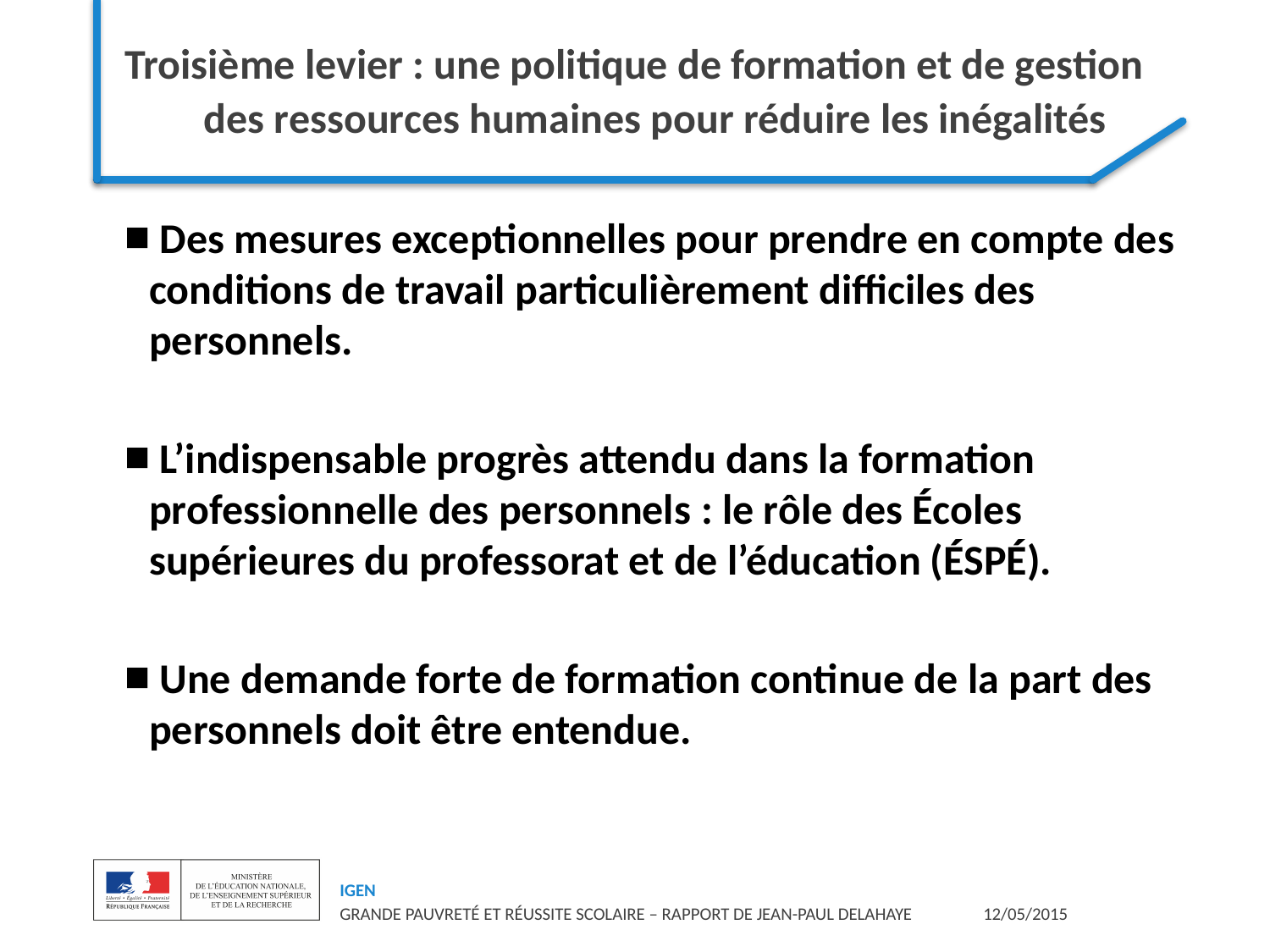

# Troisième levier : une politique de formation et de gestion des ressources humaines pour réduire les inégalités
 Des mesures exceptionnelles pour prendre en compte des conditions de travail particulièrement difficiles des personnels.

 L’indispensable progrès attendu dans la formation professionnelle des personnels : le rôle des Écoles supérieures du professorat et de l’éducation (ÉSPÉ).

 Une demande forte de formation continue de la part des personnels doit être entendue.